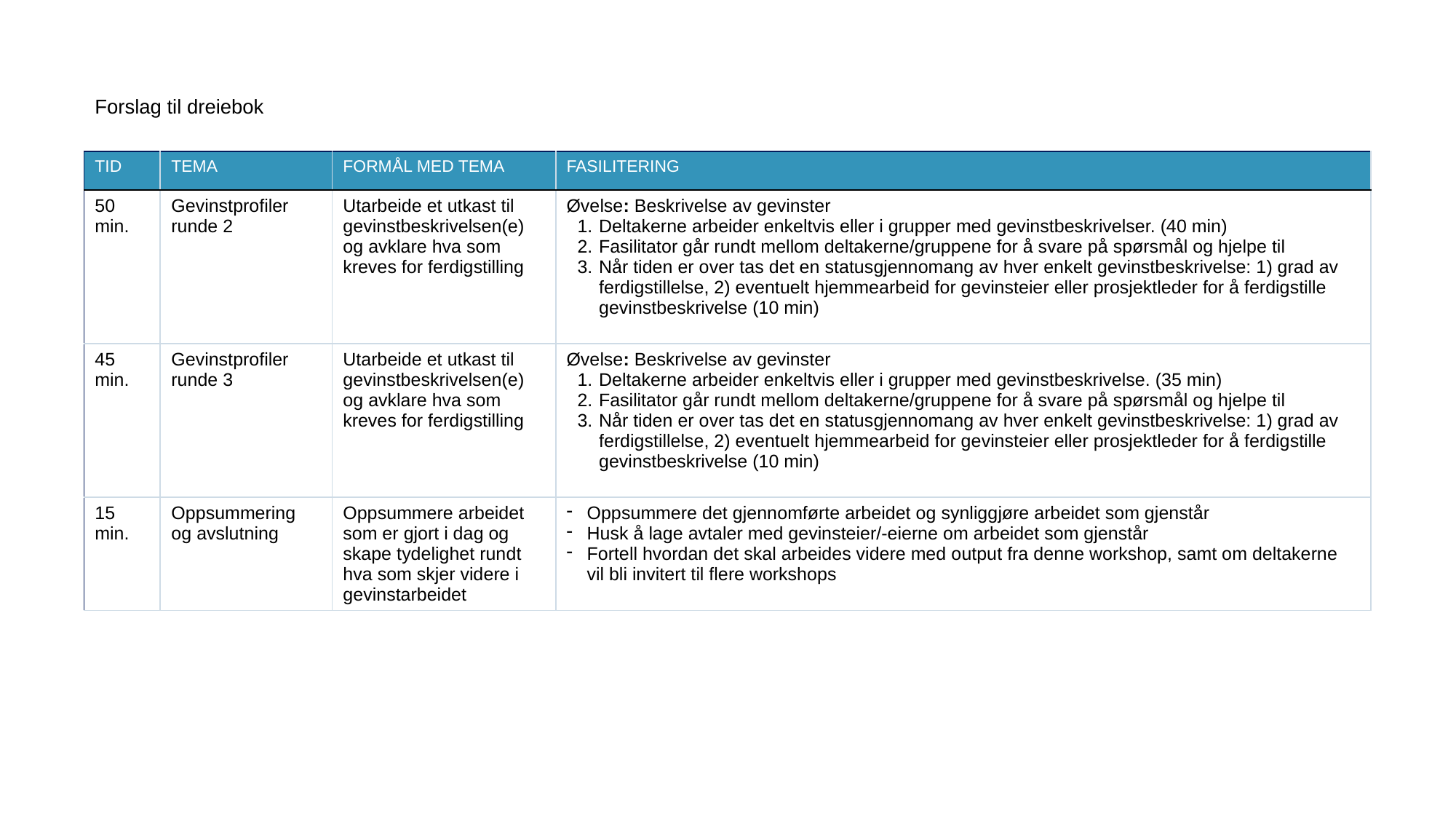

# Forslag til dreiebok
| TID | TEMA | FORMÅL MED TEMA | FASILITERING |
| --- | --- | --- | --- |
| 50 min. | Gevinstprofiler runde 2 | Utarbeide et utkast til gevinstbeskrivelsen(e) og avklare hva som kreves for ferdigstilling | Øvelse: Beskrivelse av gevinster Deltakerne arbeider enkeltvis eller i grupper med gevinstbeskrivelser. (40 min) Fasilitator går rundt mellom deltakerne/gruppene for å svare på spørsmål og hjelpe til Når tiden er over tas det en statusgjennomang av hver enkelt gevinstbeskrivelse: 1) grad av ferdigstillelse, 2) eventuelt hjemmearbeid for gevinsteier eller prosjektleder for å ferdigstille gevinstbeskrivelse (10 min) |
| 45 min. | Gevinstprofiler runde 3 | Utarbeide et utkast til gevinstbeskrivelsen(e) og avklare hva som kreves for ferdigstilling | Øvelse: Beskrivelse av gevinster Deltakerne arbeider enkeltvis eller i grupper med gevinstbeskrivelse. (35 min) Fasilitator går rundt mellom deltakerne/gruppene for å svare på spørsmål og hjelpe til Når tiden er over tas det en statusgjennomang av hver enkelt gevinstbeskrivelse: 1) grad av ferdigstillelse, 2) eventuelt hjemmearbeid for gevinsteier eller prosjektleder for å ferdigstille gevinstbeskrivelse (10 min) |
| 15 min. | Oppsummering og avslutning | Oppsummere arbeidet som er gjort i dag og skape tydelighet rundt hva som skjer videre i gevinstarbeidet | Oppsummere det gjennomførte arbeidet og synliggjøre arbeidet som gjenstår Husk å lage avtaler med gevinsteier/-eierne om arbeidet som gjenstår Fortell hvordan det skal arbeides videre med output fra denne workshop, samt om deltakerne vil bli invitert til flere workshops |